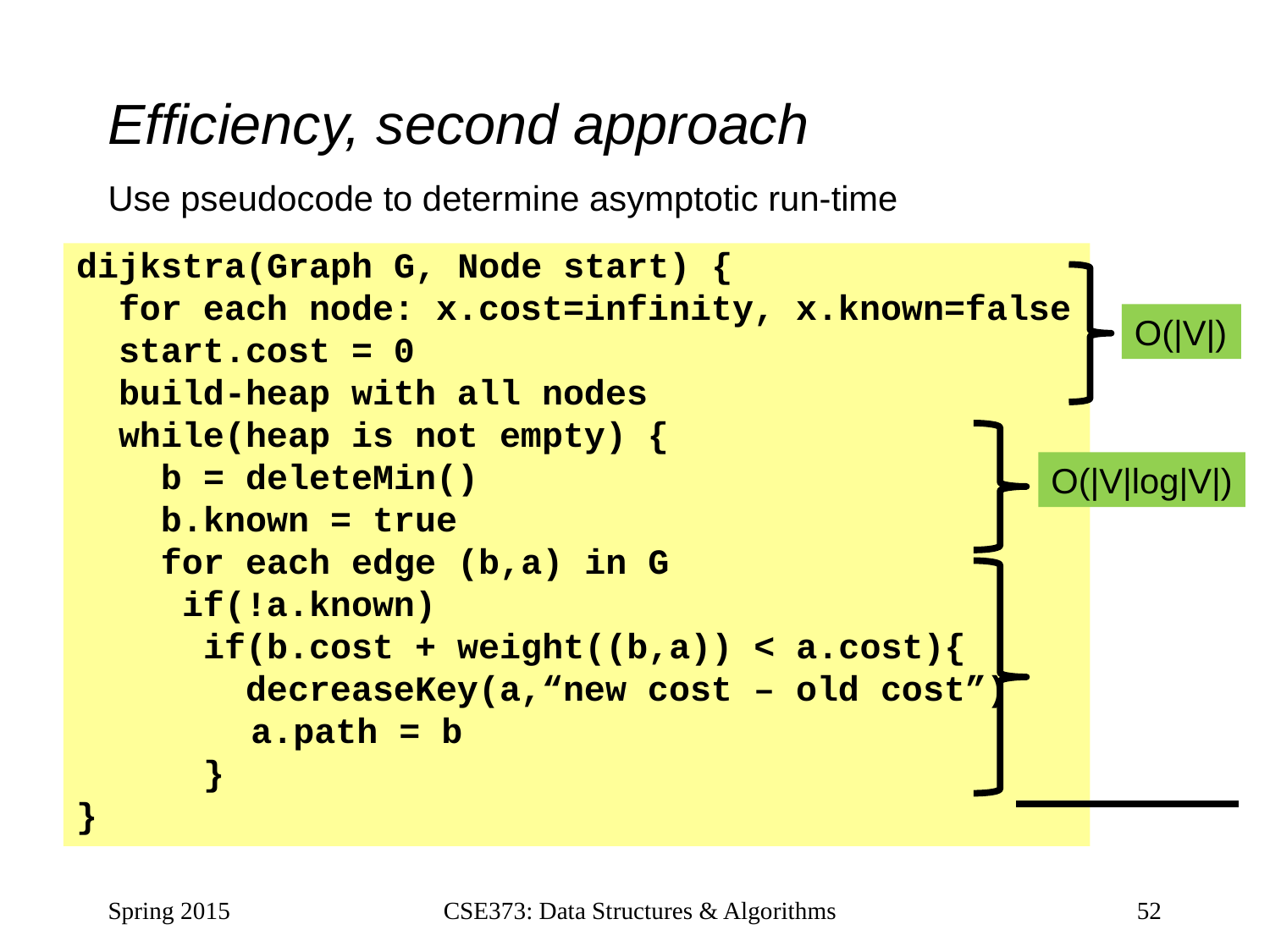

# Efficiency, second approach
Use pseudocode to determine asymptotic run-time
dijkstra(Graph G, Node start) {
  for each node: x.cost=infinity, x.known=false
  start.cost = 0
  build-heap with all nodes
  while(heap is not empty) {
    b = deleteMin()
    b.known = true
    for each edge (b,a) in G
     if(!a.known)
      if(b.cost + weight((b,a)) < a.cost){
        decreaseKey(a,“new cost – old cost”)
	      a.path = b
      }
}

O(|V|)

O(|V|log|V|)

Spring 2015
CSE373: Data Structures & Algorithms
52